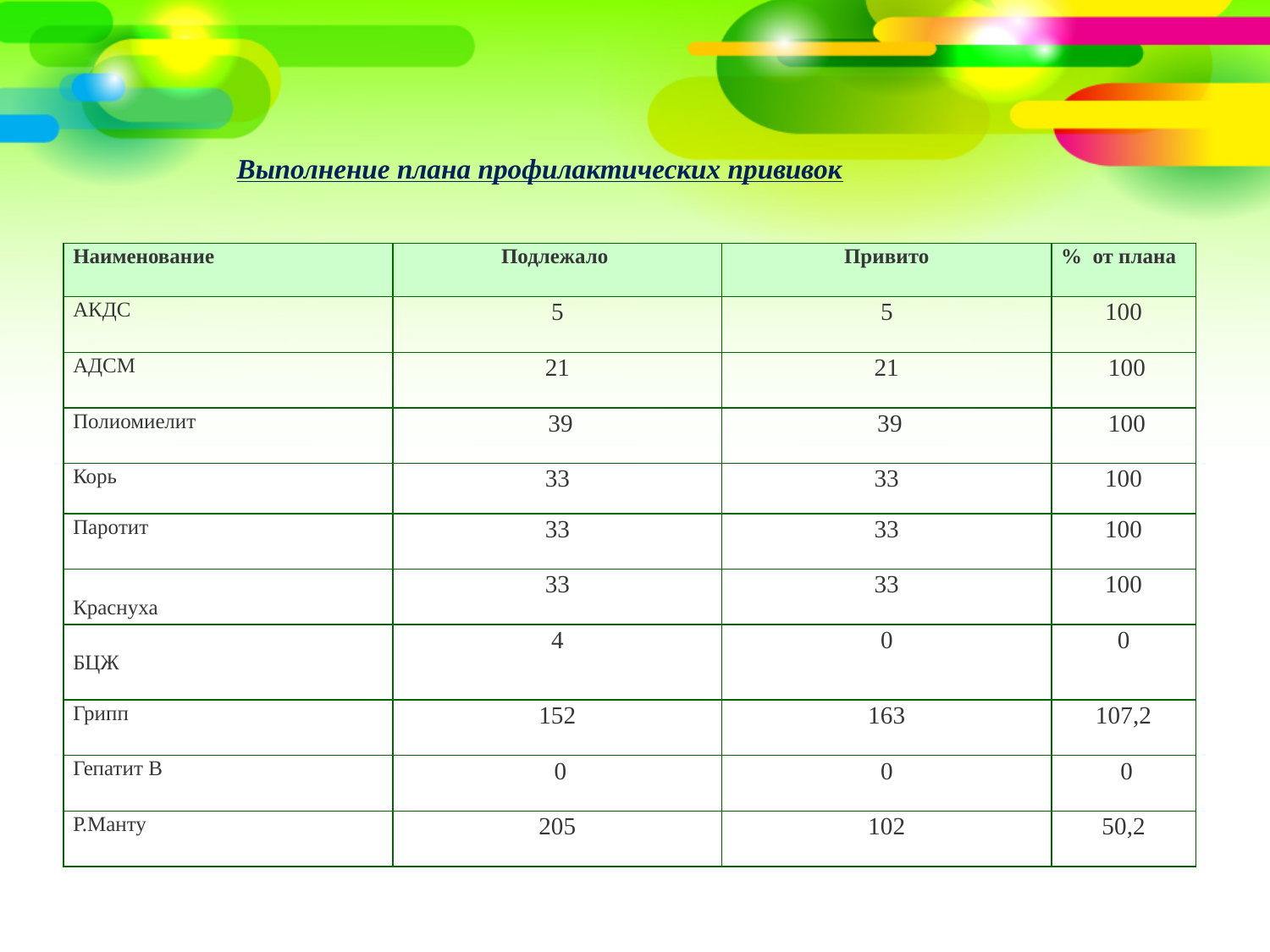

Выполнение плана профилактических прививок
| Наименование | Подлежало | Привито | % от плана |
| --- | --- | --- | --- |
| АКДС | 5 | 5 | 100 |
| АДСМ | 21 | 21 | 100 |
| Полиомиелит | 39 | 39 | 100 |
| Корь | 33 | 33 | 100 |
| Паротит | 33 | 33 | 100 |
| Краснуха | 33 | 33 | 100 |
| БЦЖ | 4 | 0 | 0 |
| Грипп | 152 | 163 | 107,2 |
| Гепатит В | 0 | 0 | 0 |
| Р.Манту | 205 | 102 | 50,2 |